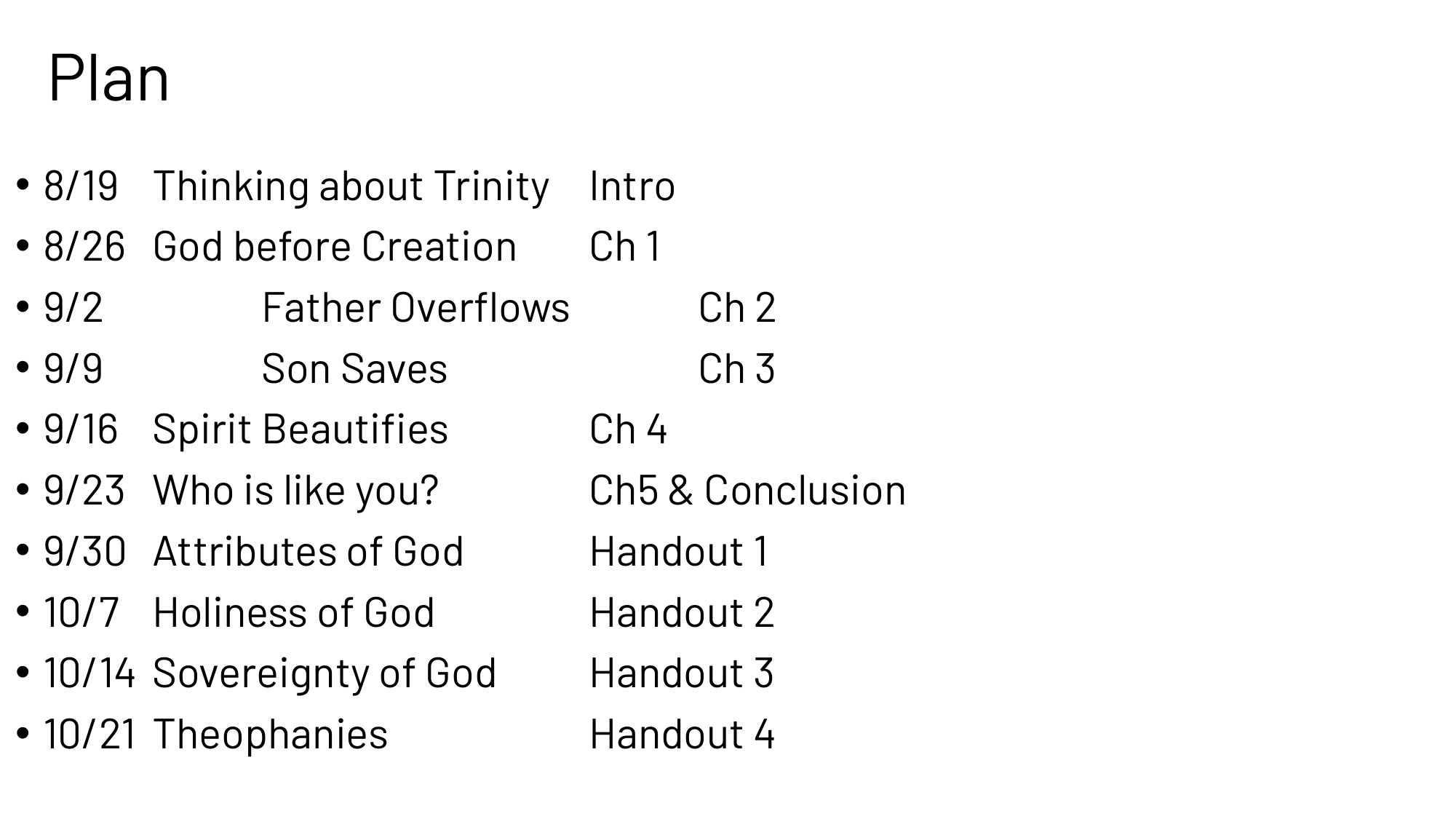

# Plan
8/19 	Thinking about Trinity	Intro
8/26	God before Creation	Ch 1
9/2		Father Overflows		Ch 2
9/9		Son Saves			Ch 3
9/16	Spirit Beautifies		Ch 4
9/23	Who is like you?		Ch5 & Conclusion
9/30	Attributes of God		Handout 1
10/7	Holiness of God		Handout 2
10/14	Sovereignty of God	Handout 3
10/21	Theophanies		Handout 4